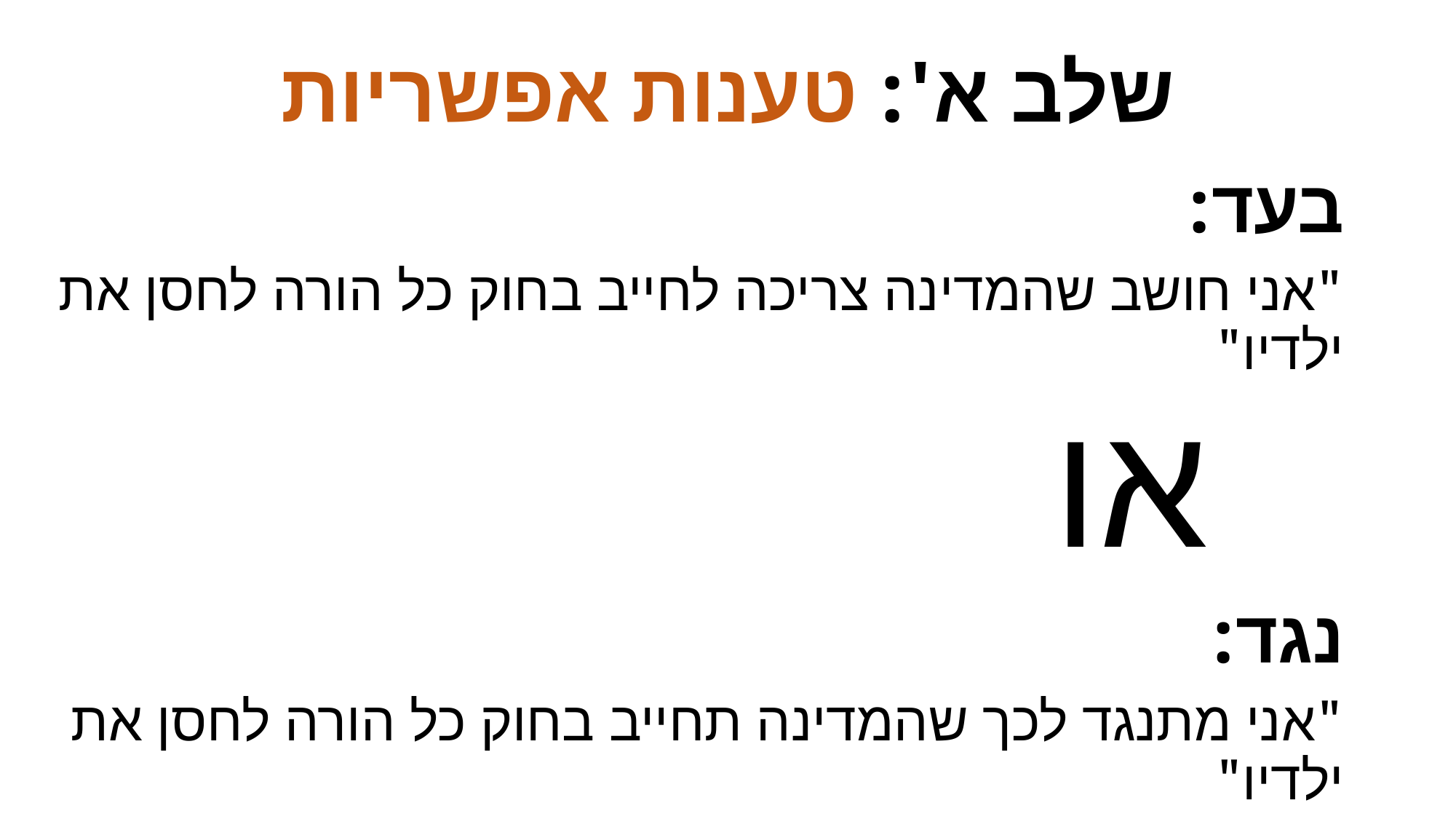

# שלב א': טענות אפשריות
בעד:
"אני חושב שהמדינה צריכה לחייב בחוק כל הורה לחסן את ילדיו"
   או
נגד:
"אני מתנגד לכך שהמדינה תחייב בחוק כל הורה לחסן את ילדיו"